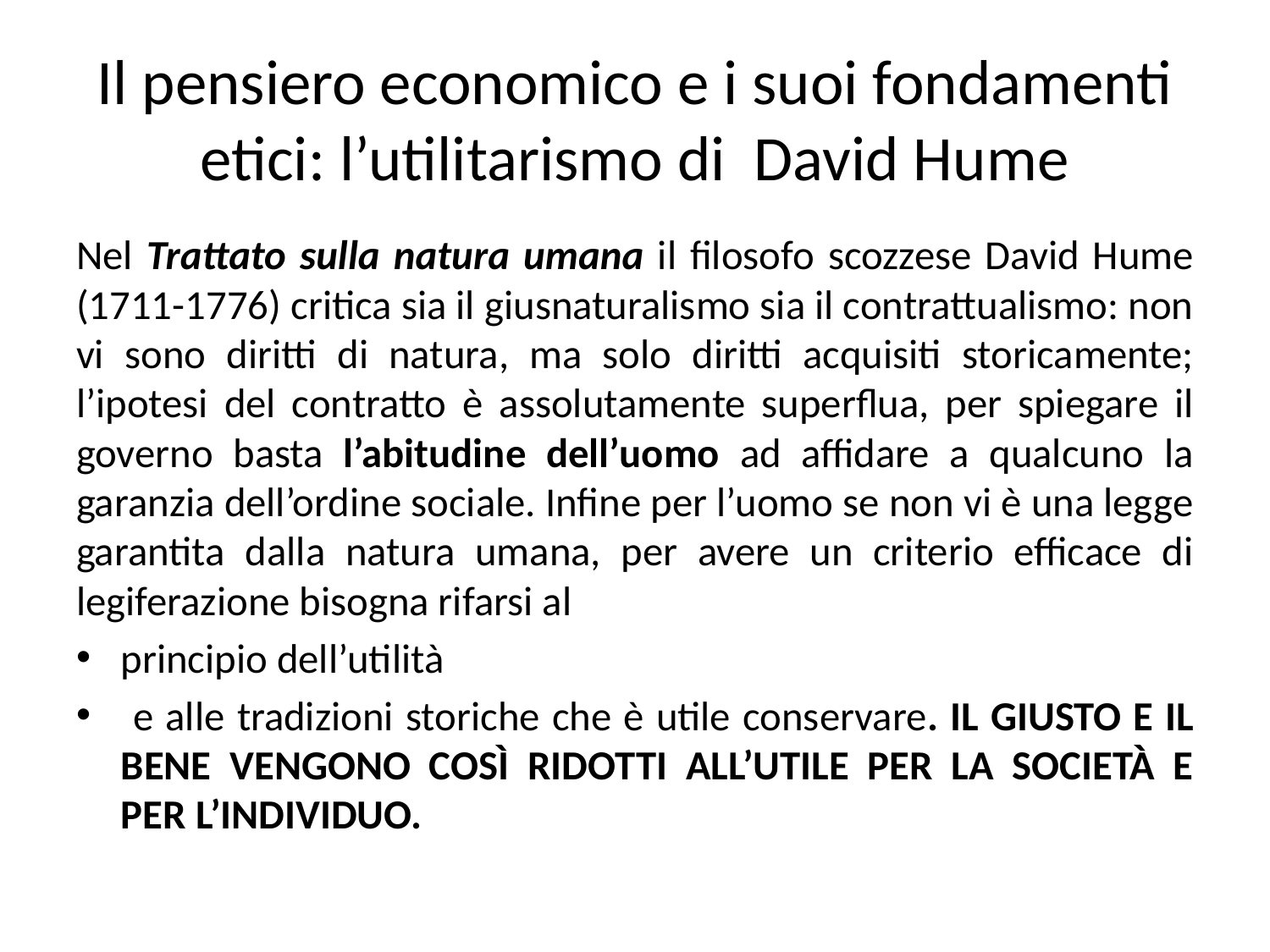

# Il pensiero economico e i suoi fondamenti etici: l’utilitarismo di  David Hume
Nel Trattato sulla natura umana il filosofo scozzese David Hume (1711-1776) critica sia il giusnaturalismo sia il contrattualismo: non vi sono diritti di natura, ma solo diritti acquisiti storicamente; l’ipotesi del contratto è assolutamente superflua, per spiegare il governo basta l’abitudine dell’uomo ad affidare a qualcuno la garanzia dell’ordine sociale. Infine per l’uomo se non vi è una legge garantita dalla natura umana, per avere un criterio efficace di legiferazione bisogna rifarsi al
principio dell’utilità
 e alle tradizioni storiche che è utile conservare. Il giusto e il bene vengono così ridotti all’utile per la società e per l’individuo.